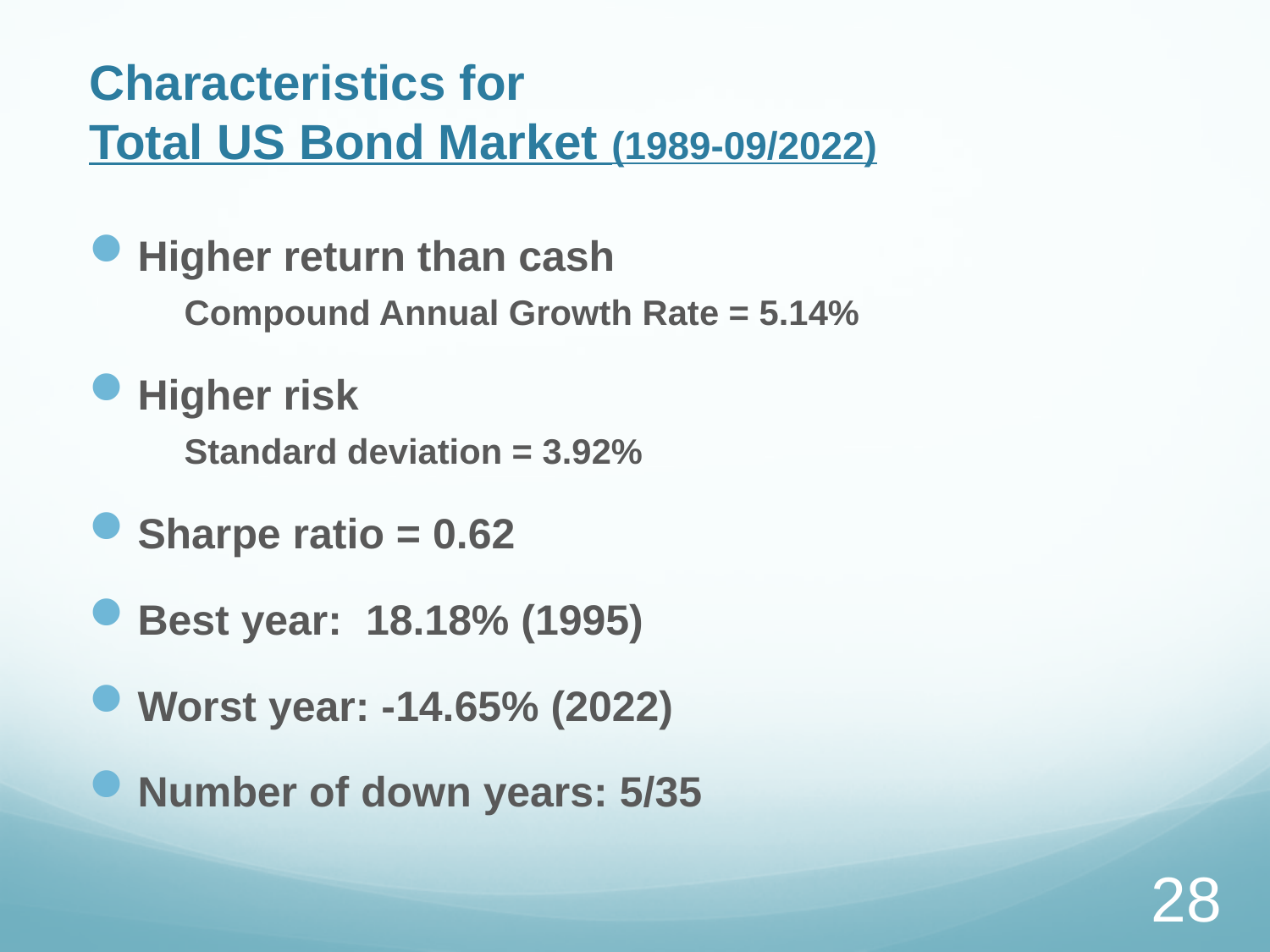

# Characteristics for Total US Bond Market (1989-09/2022)
Higher return than cash
	Compound Annual Growth Rate = 5.14%
Higher risk
	Standard deviation = 3.92%
Sharpe ratio = 0.62
Best year:  18.18% (1995)
Worst year: -14.65% (2022)
Number of down years: 5/35

28